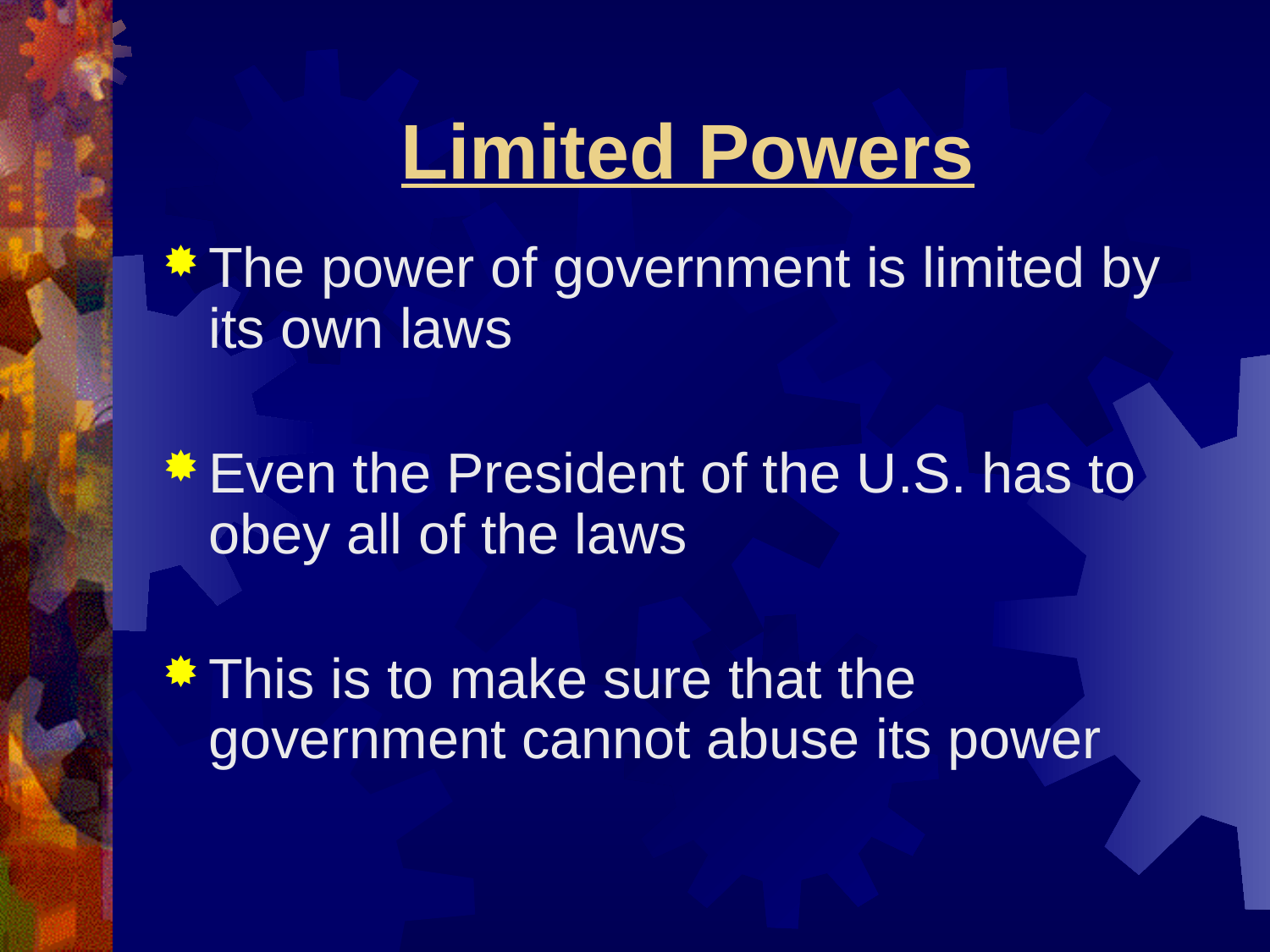

# Limited Powers
The power of government is limited by its own laws

Even the President of the U.S. has to obey all of the laws

This is to make sure that the government cannot abuse its power